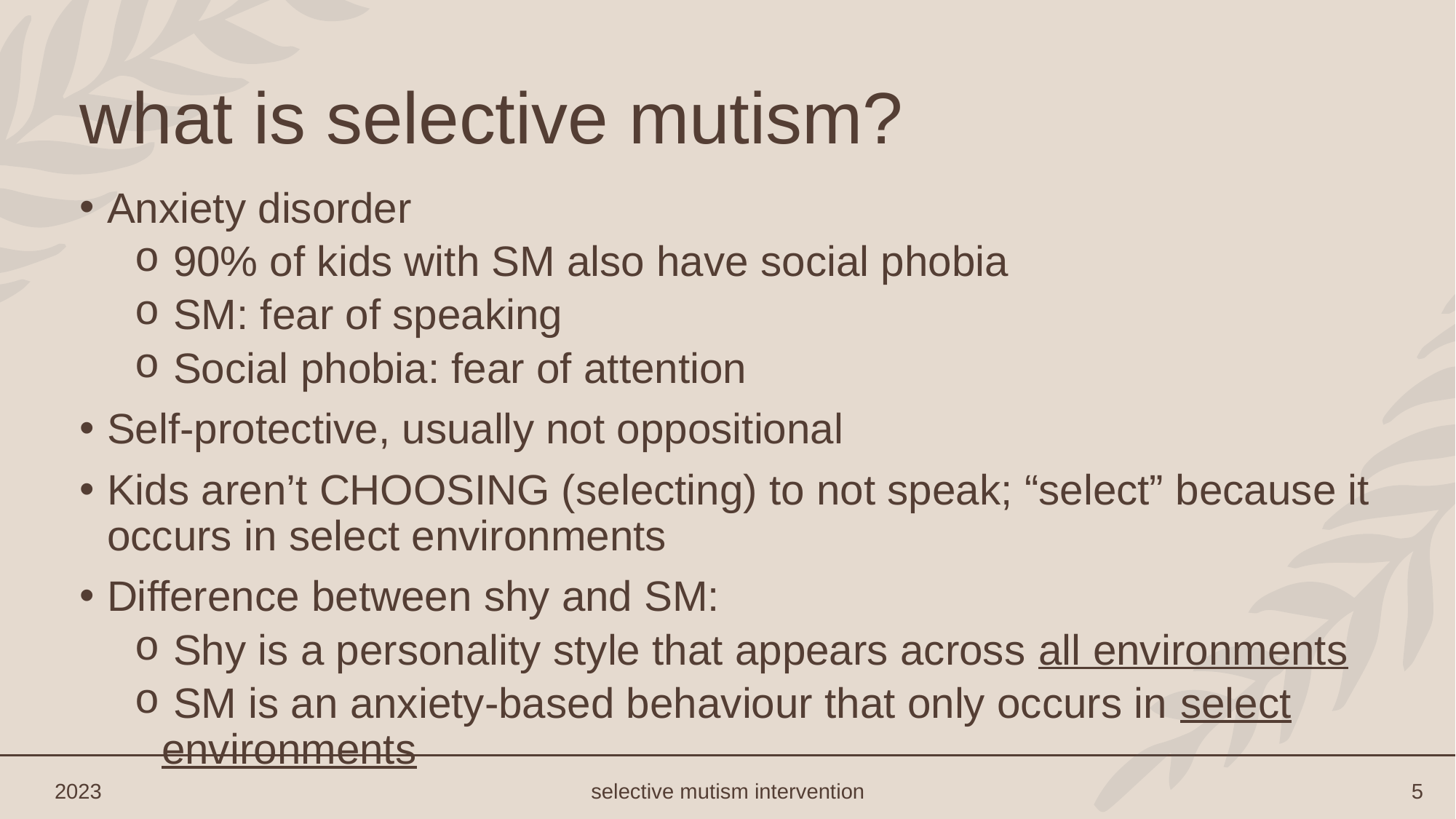

# what is selective mutism?
Anxiety disorder
 90% of kids with SM also have social phobia
 SM: fear of speaking
 Social phobia: fear of attention
Self-protective, usually not oppositional
Kids aren’t CHOOSING (selecting) to not speak; “select” because it occurs in select environments
Difference between shy and SM:
 Shy is a personality style that appears across all environments
 SM is an anxiety-based behaviour that only occurs in select environments

2023
selective mutism intervention
5